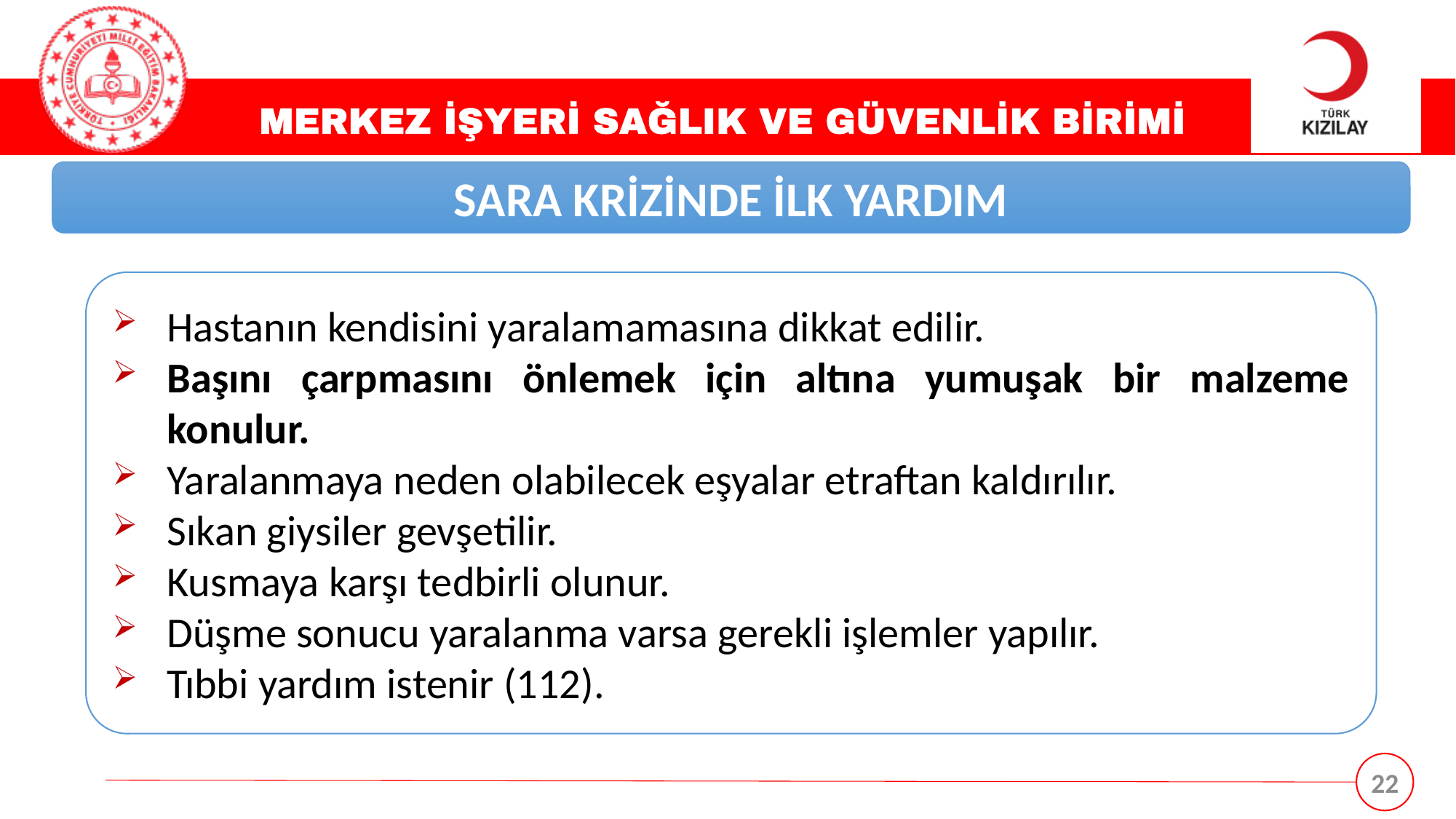

SARA KRİZİNDE İLK YARDIM
Hastanın kendisini yaralamamasına dikkat edilir.
Başını çarpmasını önlemek için altına yumuşak bir malzeme konulur.
Yaralanmaya neden olabilecek eşyalar etraftan kaldırılır.
Sıkan giysiler gevşetilir.
Kusmaya karşı tedbirli olunur.
Düşme sonucu yaralanma varsa gerekli işlemler yapılır.
Tıbbi yardım istenir (112).

22